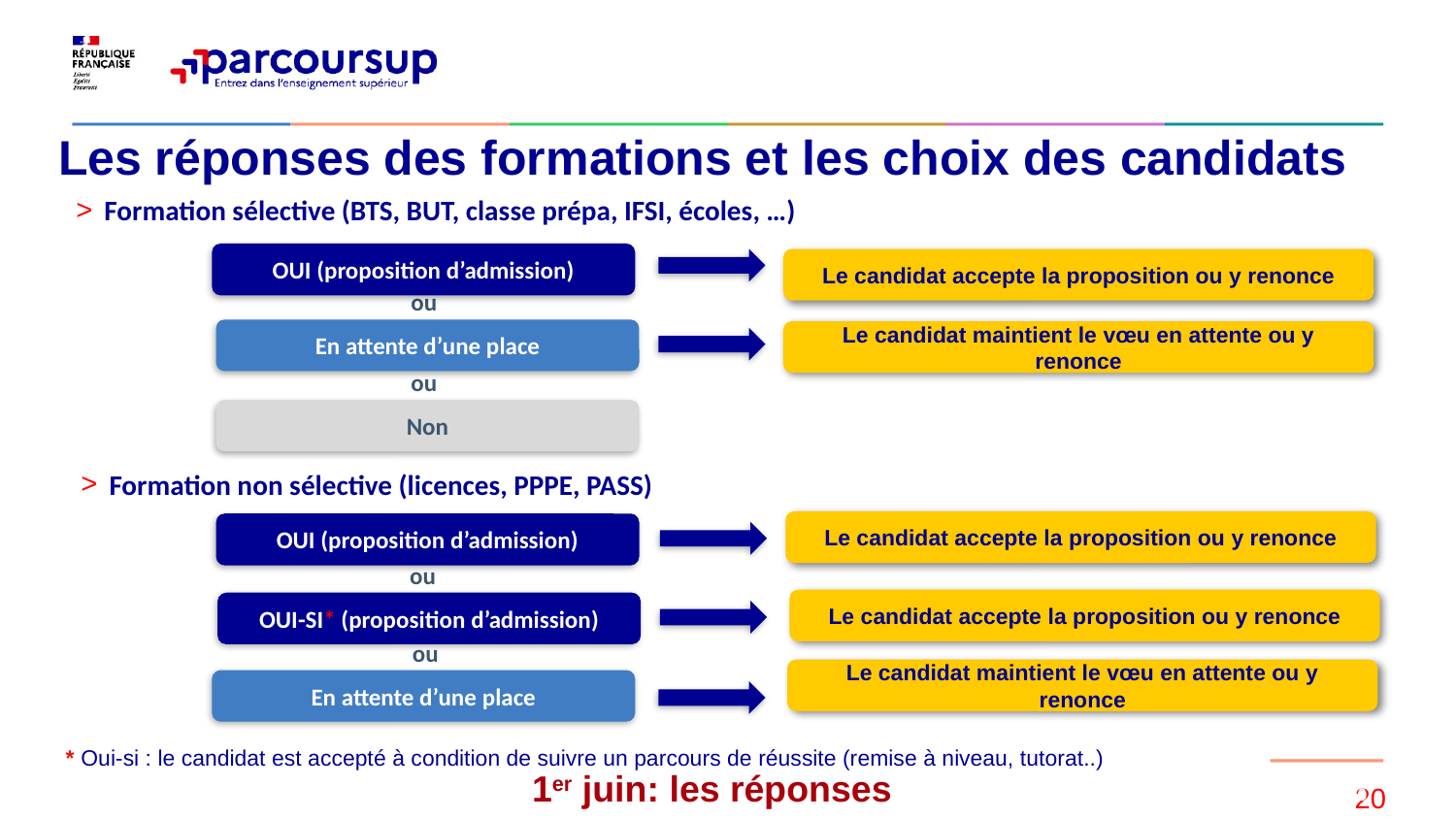

# Les réponses des formations et les choix des candidats

Formation sélective (BTS, BUT, classe prépa, IFSI, écoles, …)

OUI (proposition d’admission)

Le candidat accepte la proposition ou y renonce
ou
En attente d’une place
Le candidat maintient le vœu en attente ou y renonce

ou
Non
Formation non sélective (licences, PPPE, PASS)
Le candidat accepte la proposition ou y renonce
OUI (proposition d’admission)

ou
Le candidat accepte la proposition ou y renonce
OUI-SI* (proposition d’admission)

ou
Le candidat maintient le vœu en attente ou y renonce
En attente d’une place

* Oui-si : le candidat est accepté à condition de suivre un parcours de réussite (remise à niveau, tutorat..)

1er juin: les réponses
20
20
25/01/2023